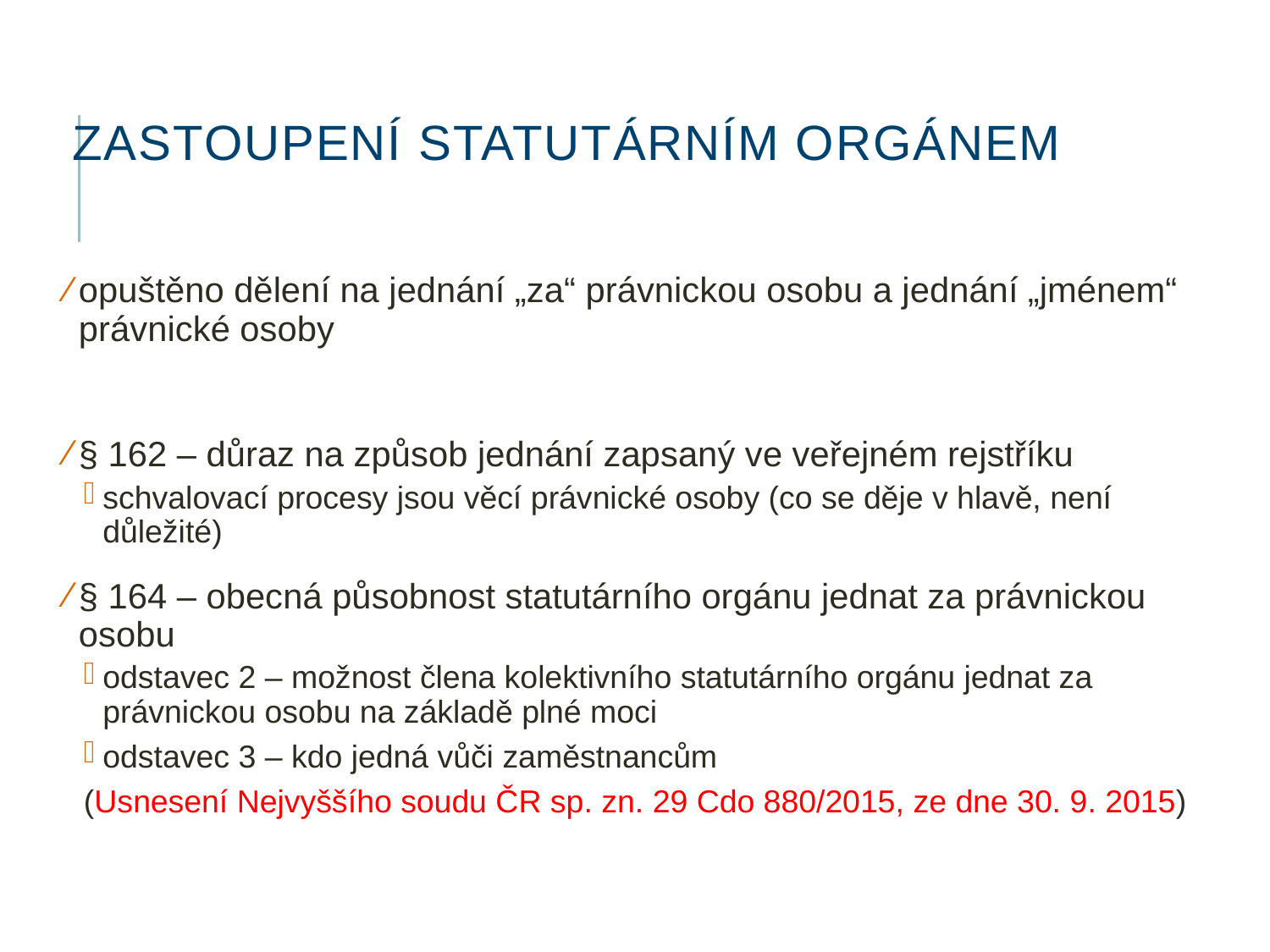

# Zastoupení statutárním orgánem
opuštěno dělení na jednání „za“ právnickou osobu a jednání „jménem“ právnické osoby

§ 162 – důraz na způsob jednání zapsaný ve veřejném rejstříku
schvalovací procesy jsou věcí právnické osoby (co se děje v hlavě, není důležité)
§ 164 – obecná působnost statutárního orgánu jednat za právnickou osobu
odstavec 2 – možnost člena kolektivního statutárního orgánu jednat za právnickou osobu na základě plné moci
odstavec 3 – kdo jedná vůči zaměstnancům
(Usnesení Nejvyššího soudu ČR sp. zn. 29 Cdo 880/2015, ze dne 30. 9. 2015)